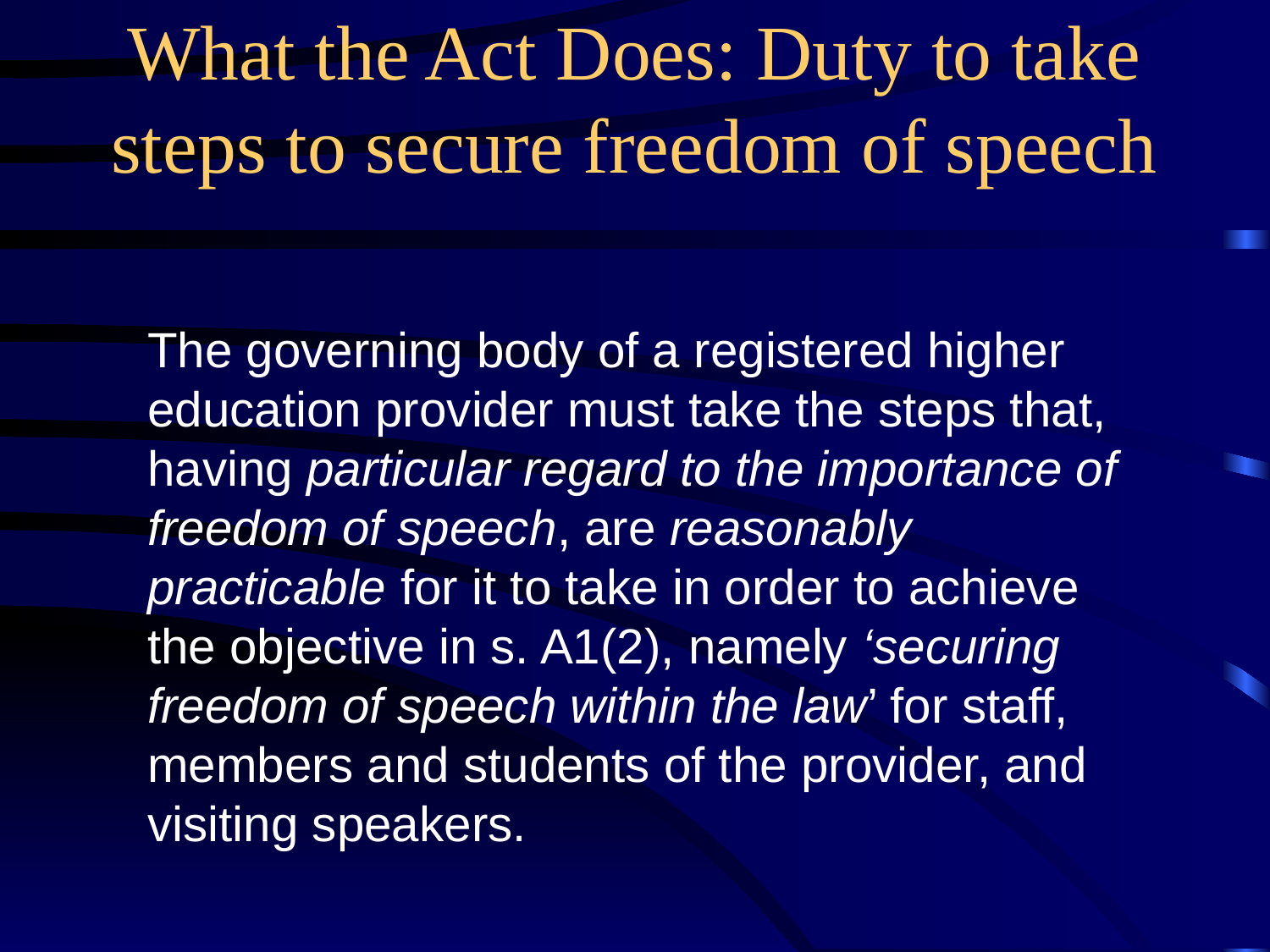

# What the Act Does: Duty to take steps to secure freedom of speech

The governing body of a registered higher education provider must take the steps that, having particular regard to the importance of freedom of speech, are reasonably practicable for it to take in order to achieve the objective in s. A1(2), namely ‘securing freedom of speech within the law’ for staff, members and students of the provider, and visiting speakers.